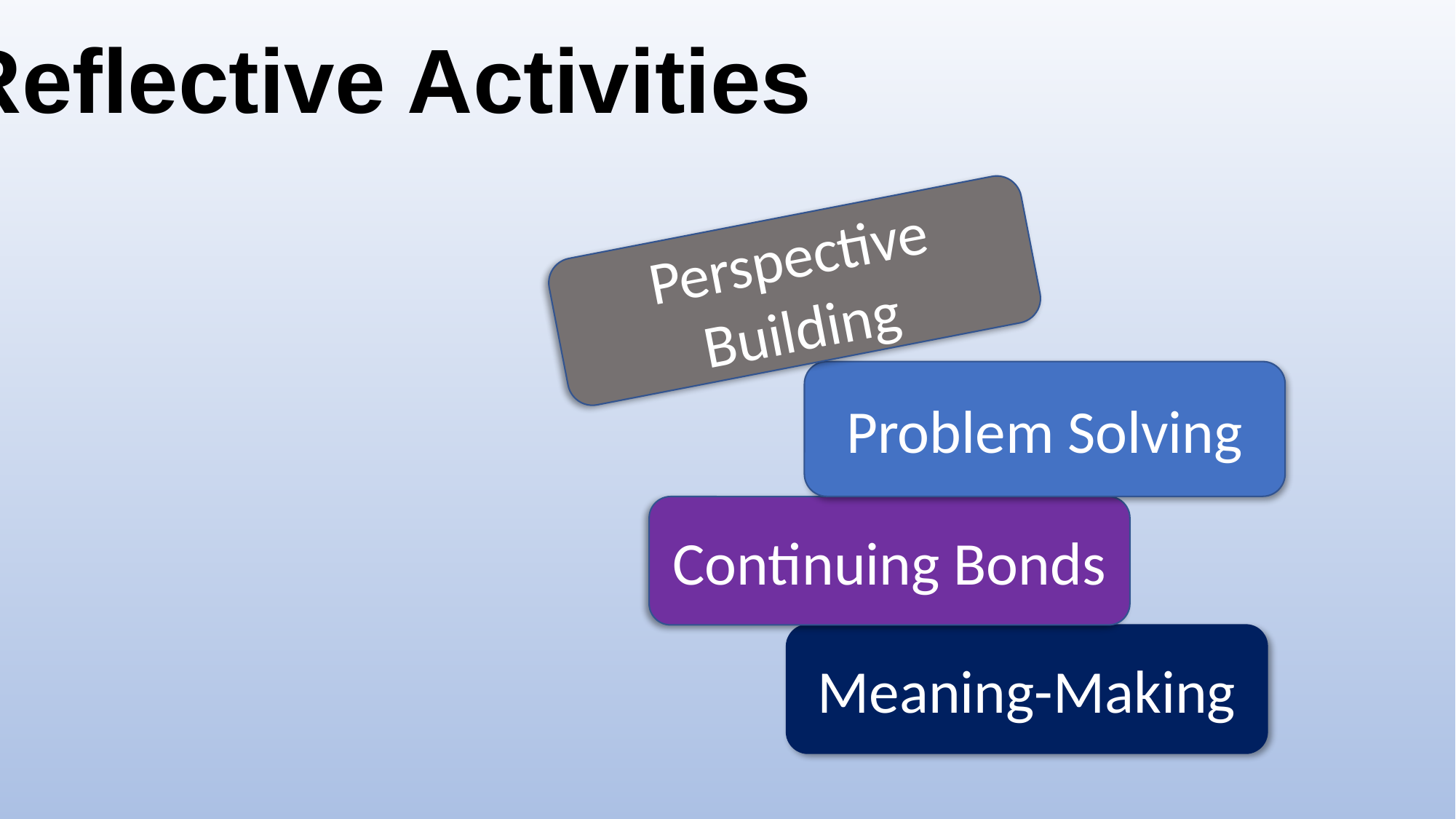

# Reflective Activities
Perspective Building
Problem Solving
Continuing Bonds
Meaning-Making